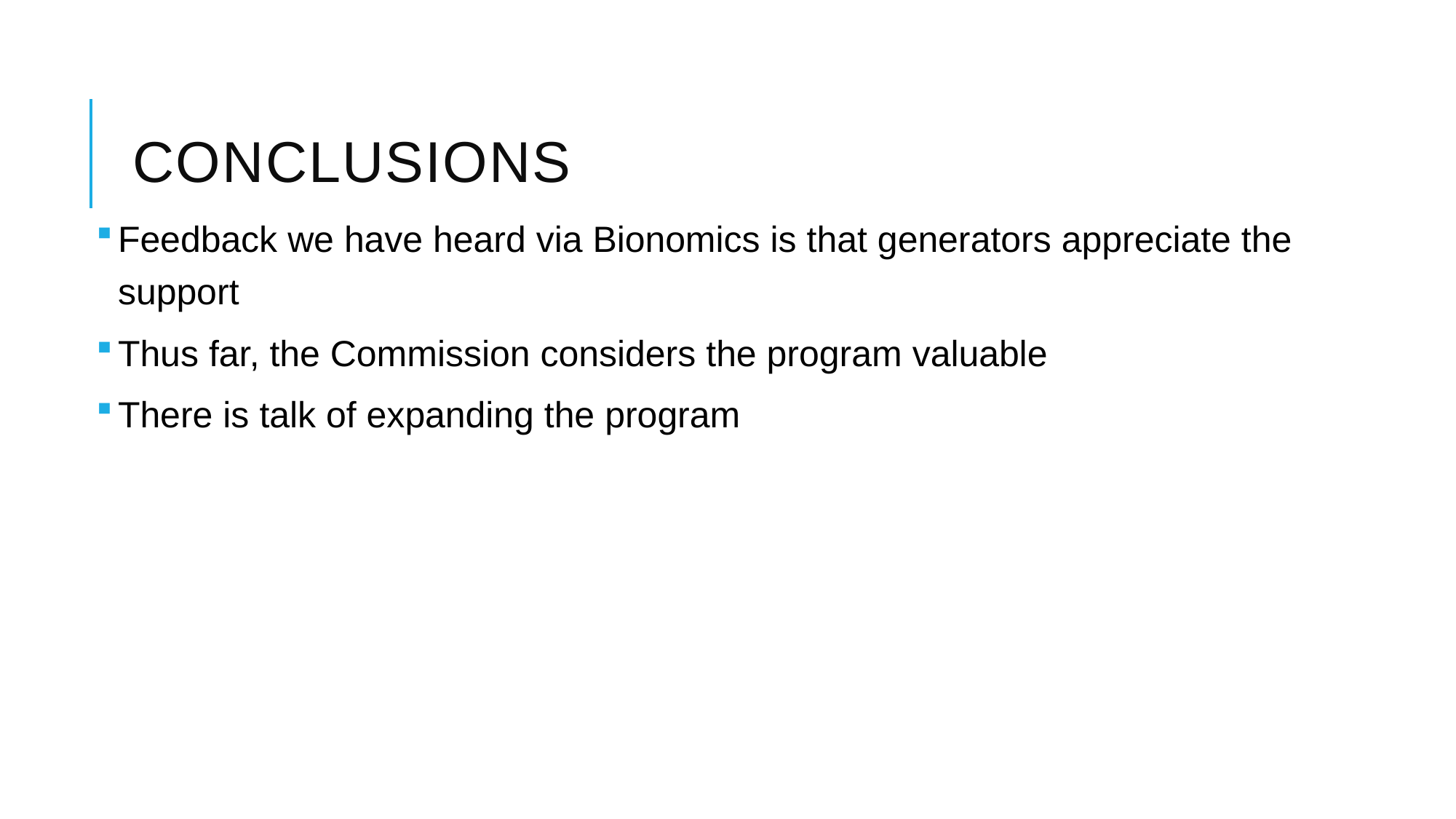

# Conclusions
Feedback we have heard via Bionomics is that generators appreciate the support
Thus far, the Commission considers the program valuable
There is talk of expanding the program